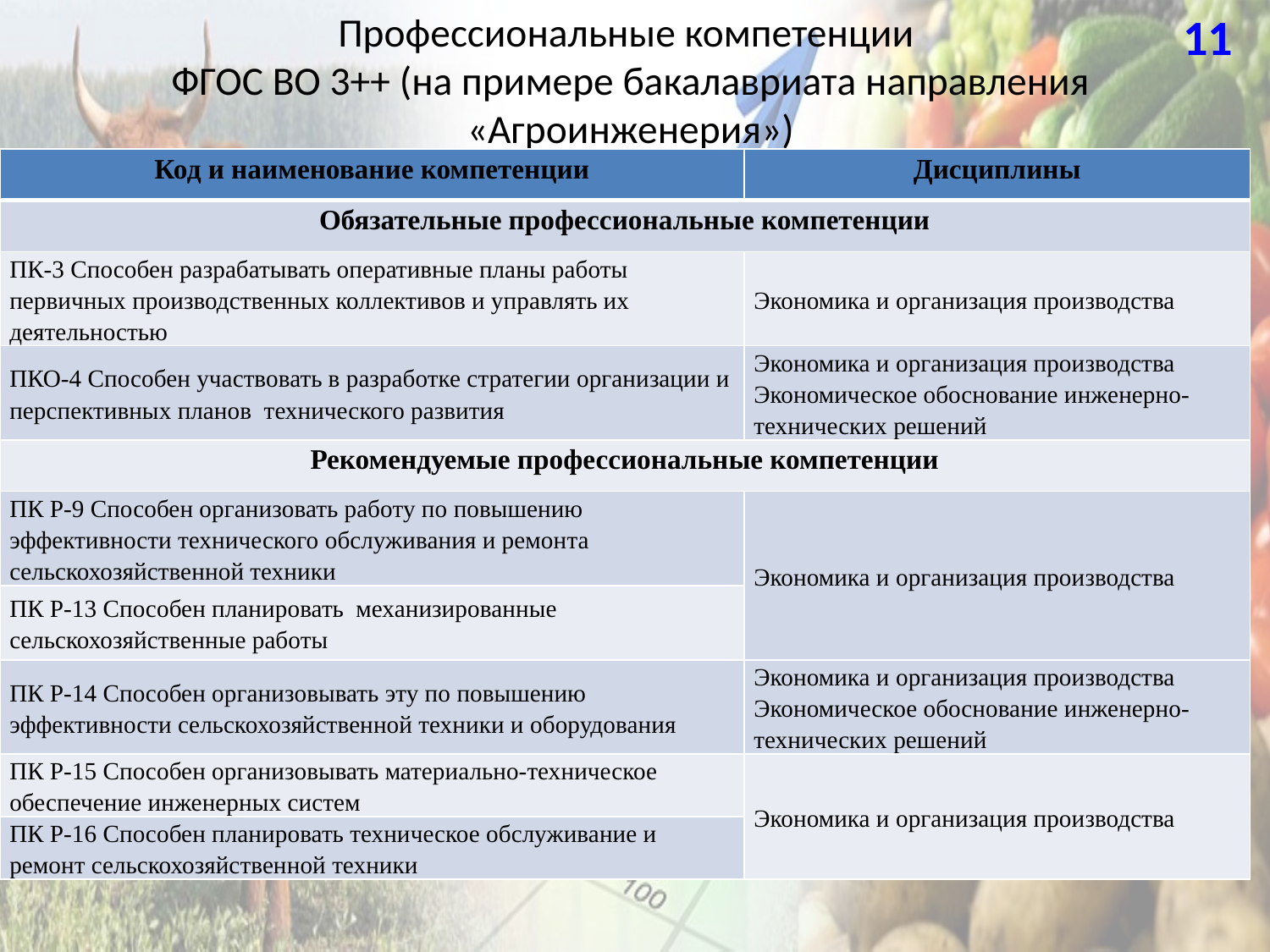

# Профессиональные компетенции ФГОС ВО 3++ (на примере бакалавриата направления «Агроинженерия»)
11
| Код и наименование компетенции | Дисциплины |
| --- | --- |
| Обязательные профессиональные компетенции |  |
| ПК-3 Способен разрабатывать оперативные планы работы первичных производственных коллективов и управлять их деятельностью | Экономика и организация производства |
| ПКО-4 Способен участвовать в разработке стратегии организации и перспективных планов технического развития | Экономика и организация производства Экономическое обоснование инженерно-технических решений |
| Рекомендуемые профессиональные компетенции |  |
| ПК Р-9 Способен организовать работу по повышению эффективности технического обслуживания и ремонта сельскохозяйственной техники | Экономика и организация производства |
| ПК Р-13 Способен планировать механизированные сельскохозяйственные работы |  |
| ПК Р-14 Способен организовывать эту по повышению эффективности сельскохозяйственной техники и оборудования | Экономика и организация производства Экономическое обоснование инженерно-технических решений |
| ПК Р-15 Способен организовывать материально-техническое обеспечение инженерных систем | Экономика и организация производства |
| ПК Р-16 Способен планировать техническое обслуживание и ремонт сельскохозяйственной техники |  |